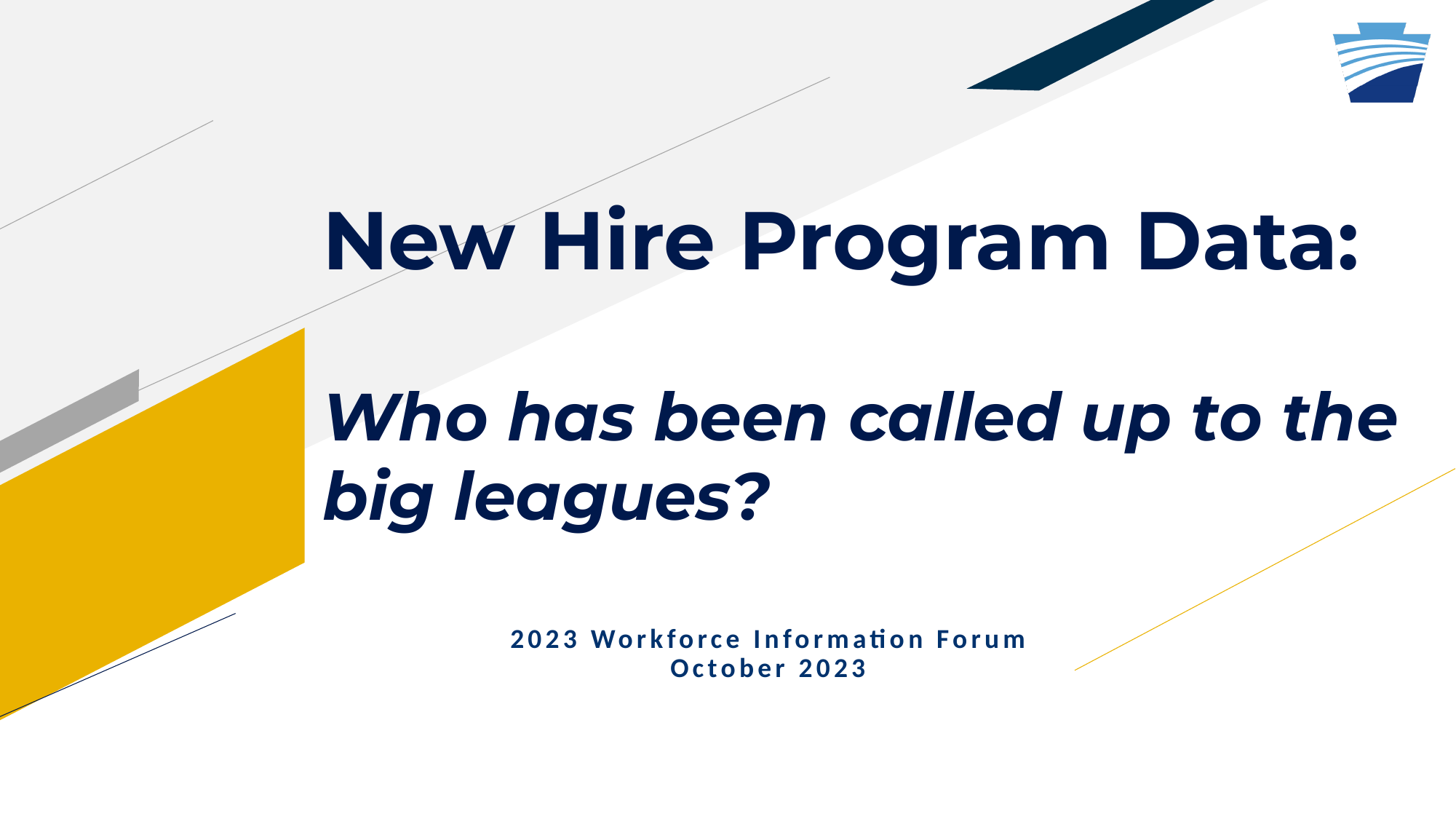

# New Hire Program Data: Who has been called up to the big leagues?
2023 Workforce Information Forum
October 2023